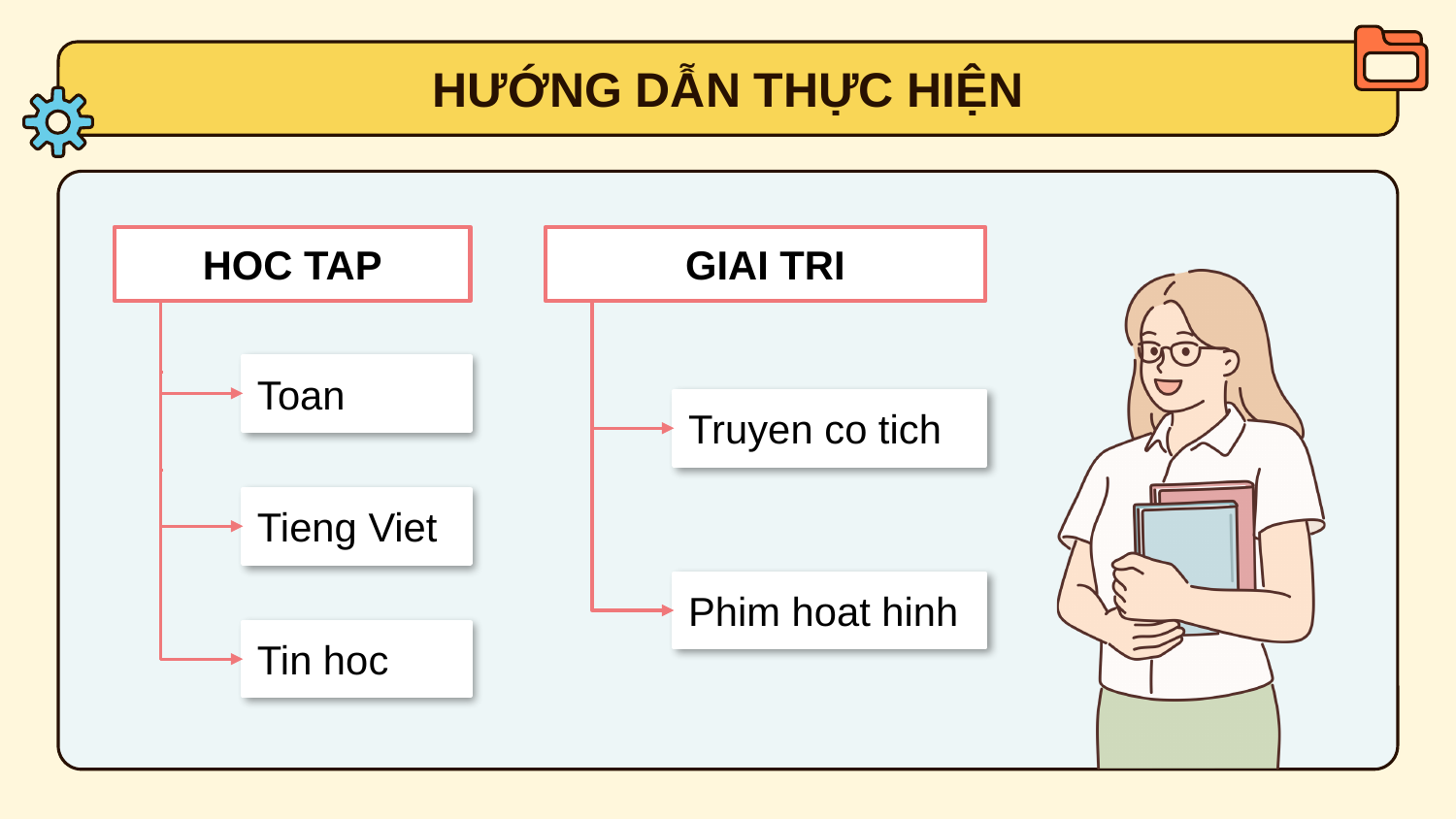

# HƯỚNG DẪN THỰC HIỆN

HOC TAP
GIAI TRI

Toan
Truyen co tich
Tieng Viet
Phim hoat hinh
Tin hoc